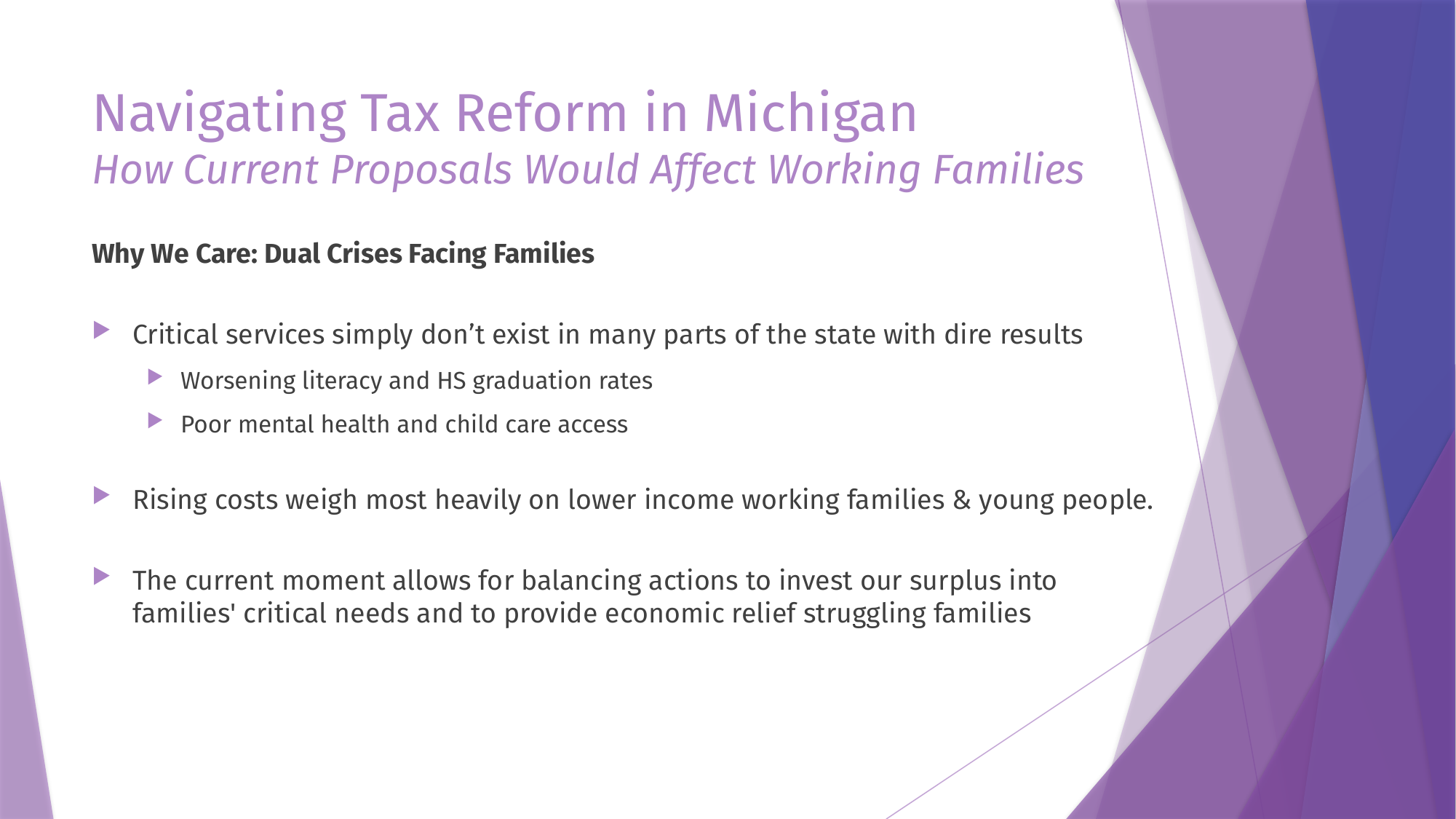

# Navigating Tax Reform in Michigan How Current Proposals Would Affect Working Families
Why We Care: Dual Crises Facing Families
Critical services simply don’t exist in many parts of the state with dire results
Worsening literacy and HS graduation rates
Poor mental health and child care access
Rising costs weigh most heavily on lower income working families & young people.
The current moment allows for balancing actions to invest our surplus into families' critical needs and to provide economic relief struggling families